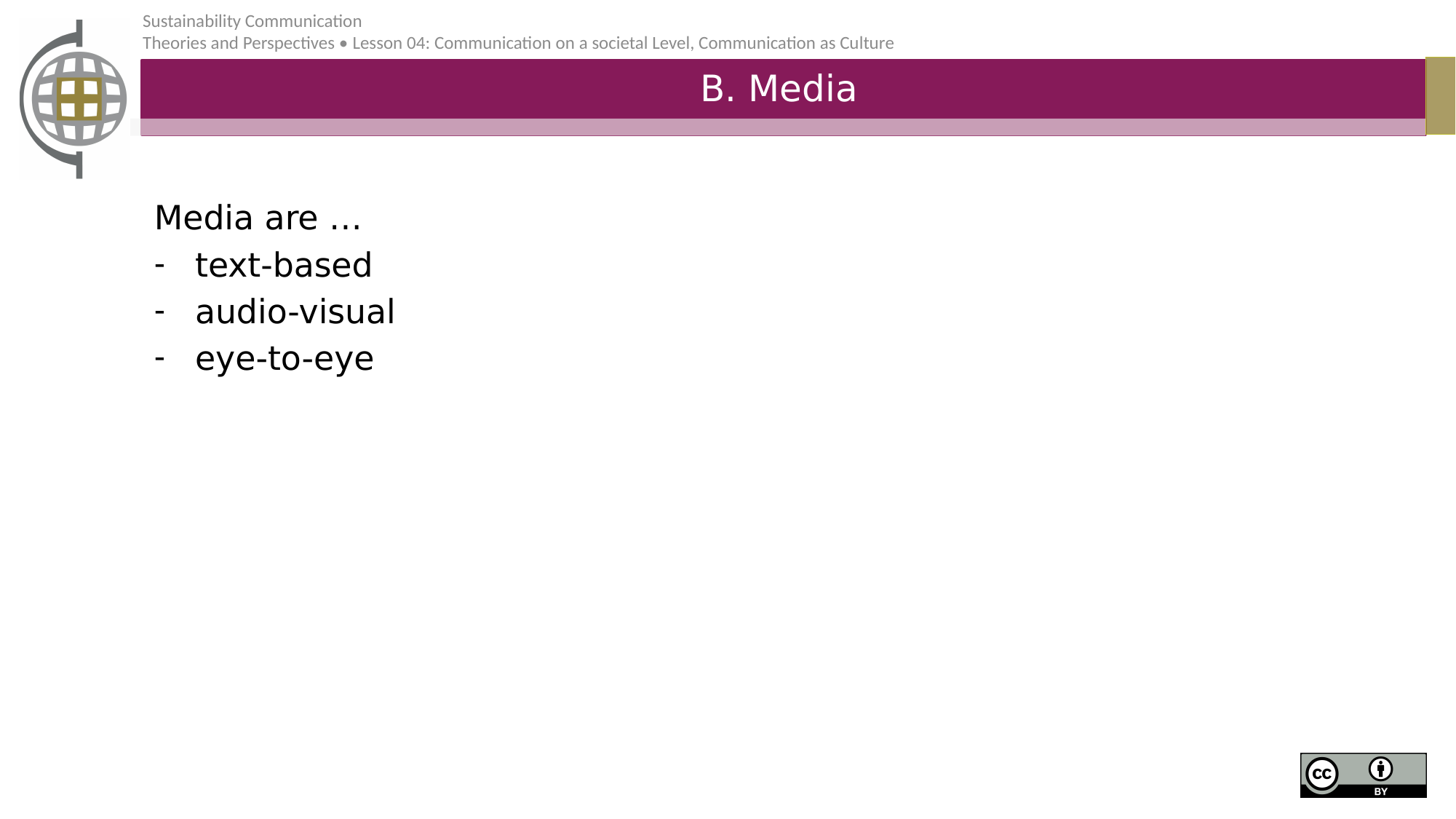

# B. Media
Media are …
text-based
audio-visual
eye-to-eye